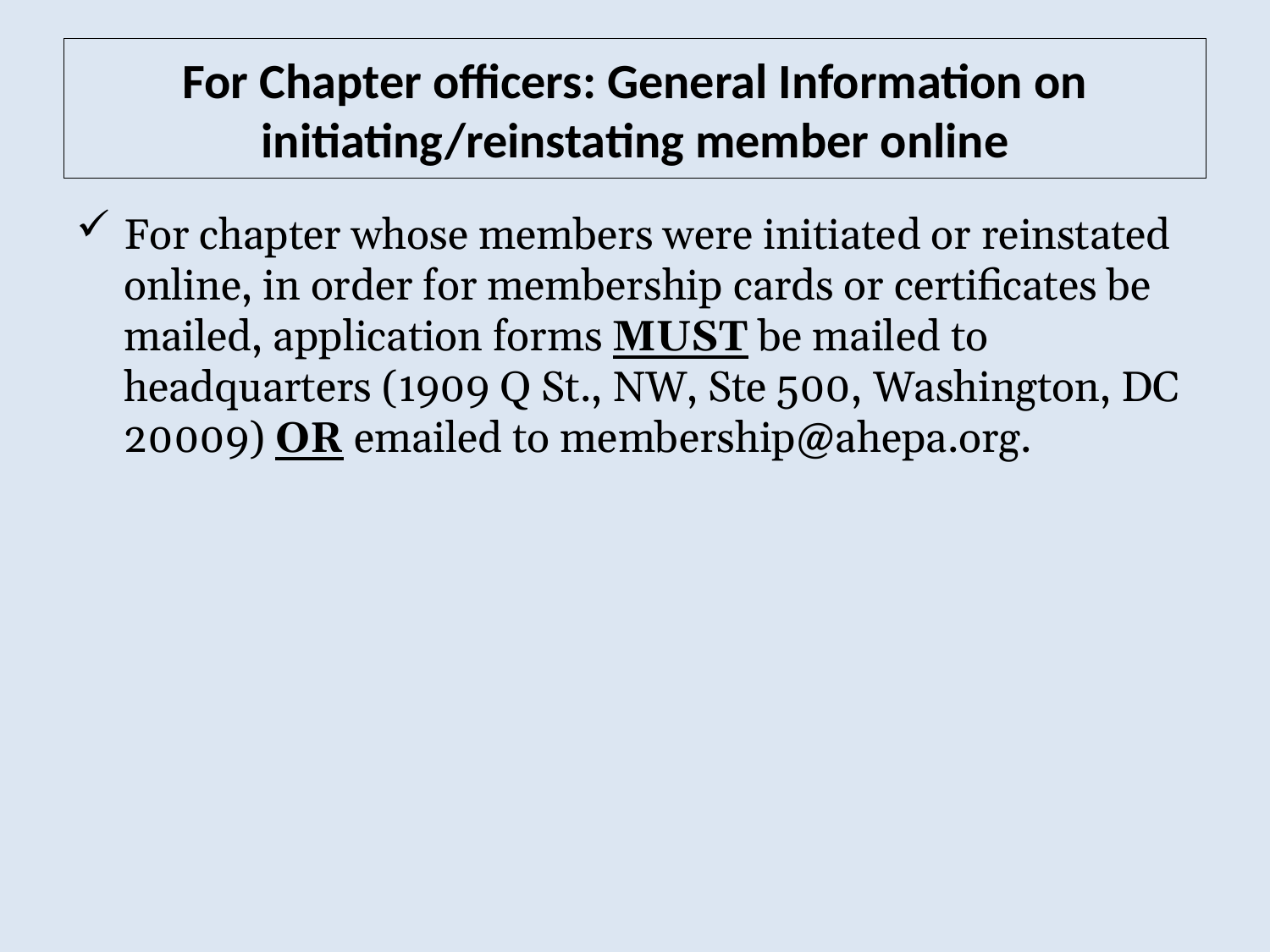

# For Chapter officers: General Information on initiating/reinstating member online
For chapter whose members were initiated or reinstated online, in order for membership cards or certificates be mailed, application forms MUST be mailed to headquarters (1909 Q St., NW, Ste 500, Washington, DC 20009) OR emailed to membership@ahepa.org.